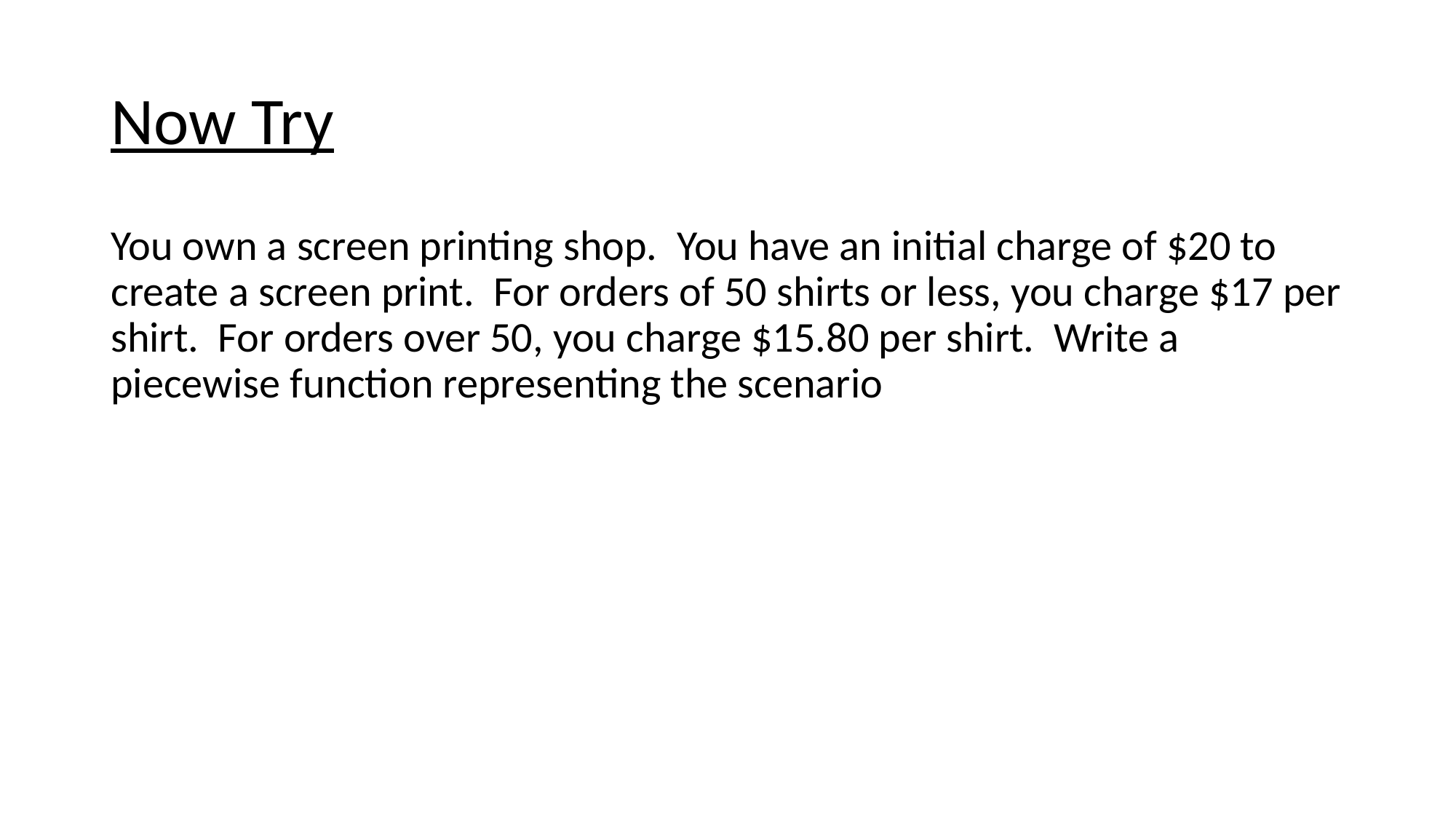

# Now Try
You own a screen printing shop.  You have an initial charge of $20 to create a screen print.  For orders of 50 shirts or less, you charge $17 per shirt.  For orders over 50, you charge $15.80 per shirt.  Write a piecewise function representing the scenario